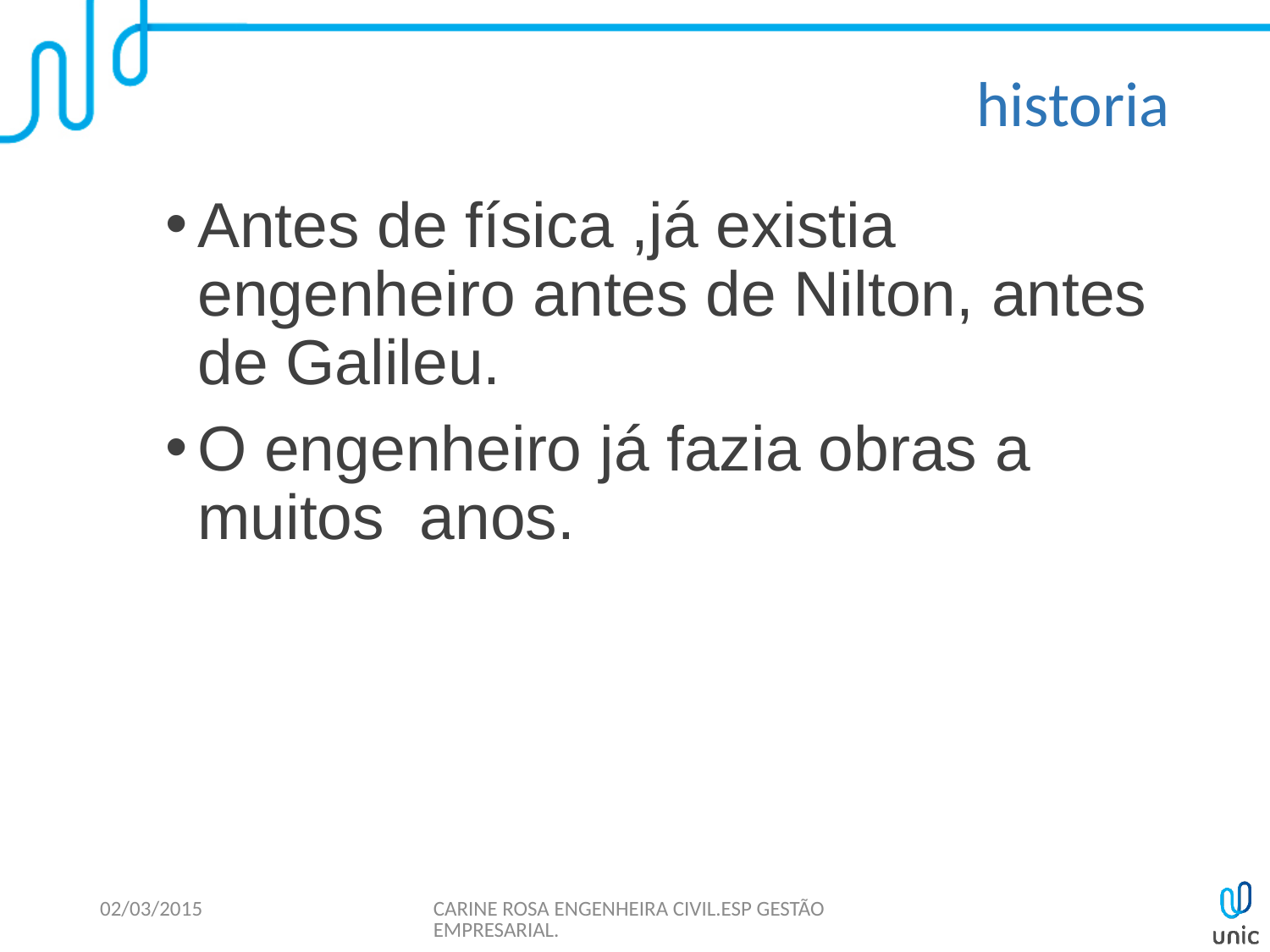

# historia
Antes de física ,já existia engenheiro antes de Nilton, antes de Galileu.
O engenheiro já fazia obras a muitos  anos.
02/03/2015
CARINE ROSA ENGENHEIRA CIVIL.ESP GESTÃO EMPRESARIAL.